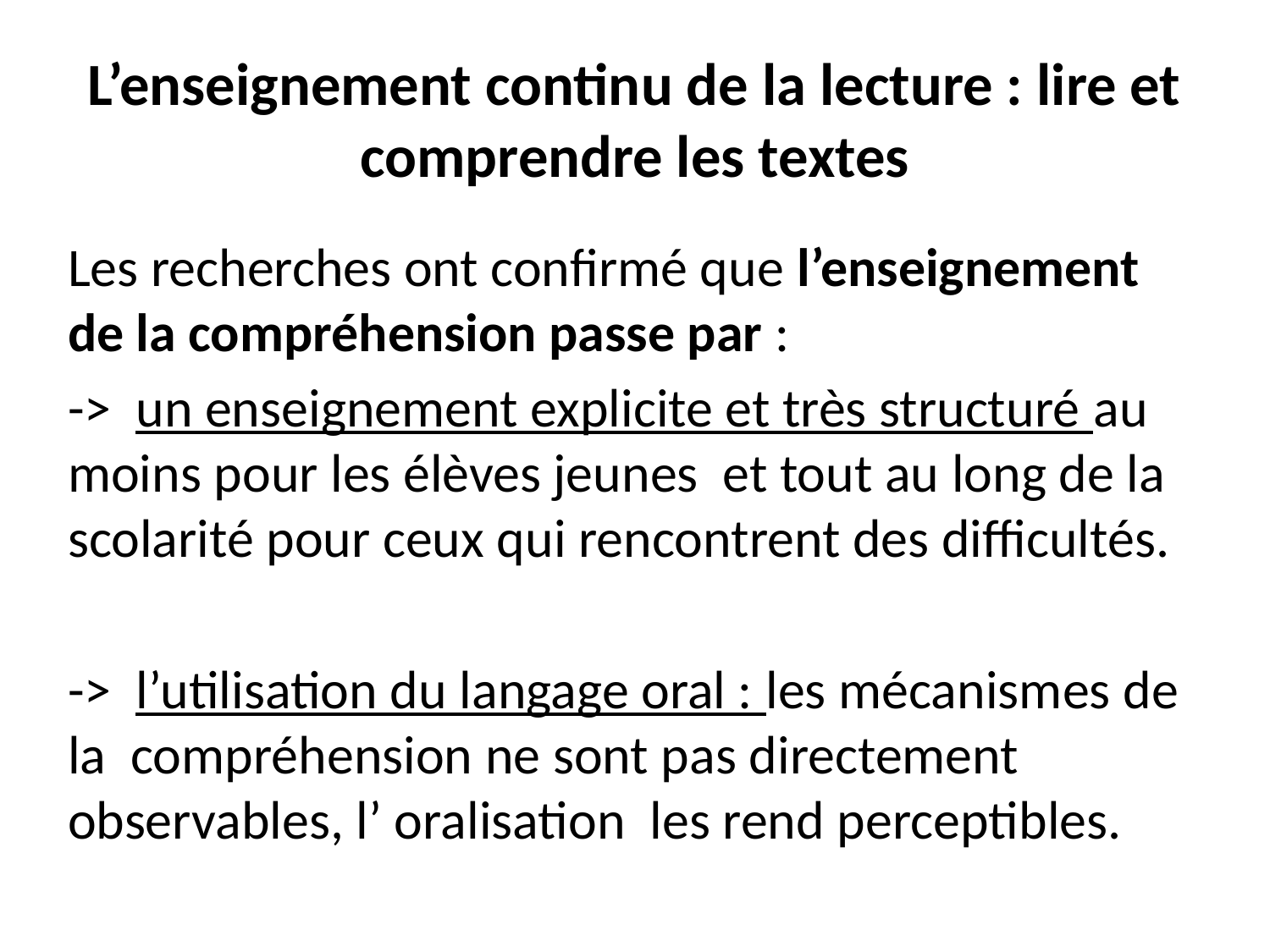

# L’enseignement continu de la lecture : lire et comprendre les textes
Les recherches ont confirmé que l’enseignement de la compréhension passe par :
->  un enseignement explicite et très structuré au moins pour les élèves jeunes  et tout au long de la scolarité pour ceux qui rencontrent des difficultés.

->  l’utilisation du langage oral : les mécanismes de la  compréhension ne sont pas directement observables, l’ oralisation  les rend perceptibles.